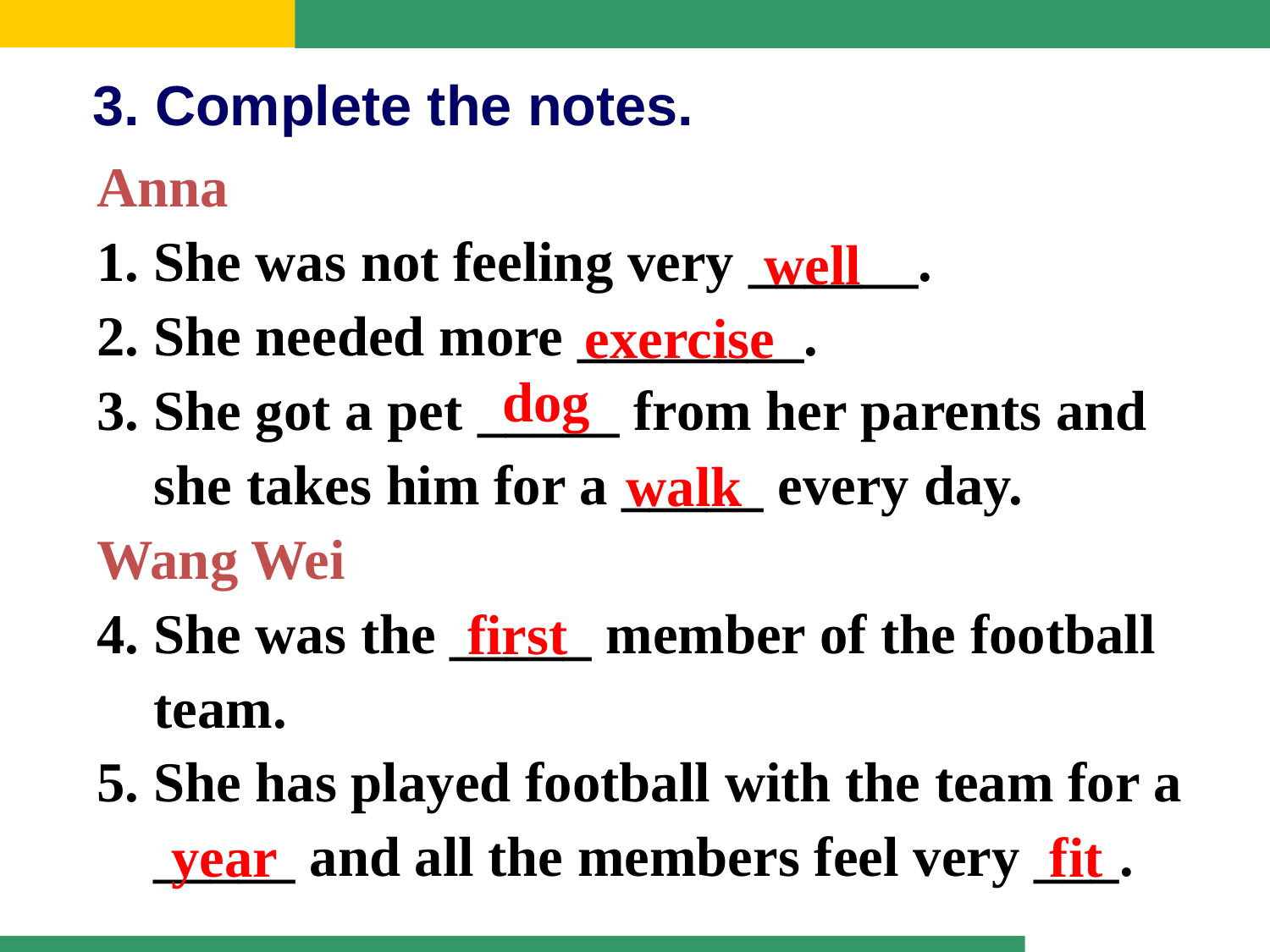

3. Complete the notes.
Anna
1. She was not feeling very ______.
2. She needed more ________.
3. She got a pet	_____ from her parents and
    she takes him for a _____ every day.
Wang Wei
4. She was the _____ member of the football
    team.
5. She has played football with the team for a
    _____ and all the members feel very ___.
well
exercise
dog
walk
first
year
fit